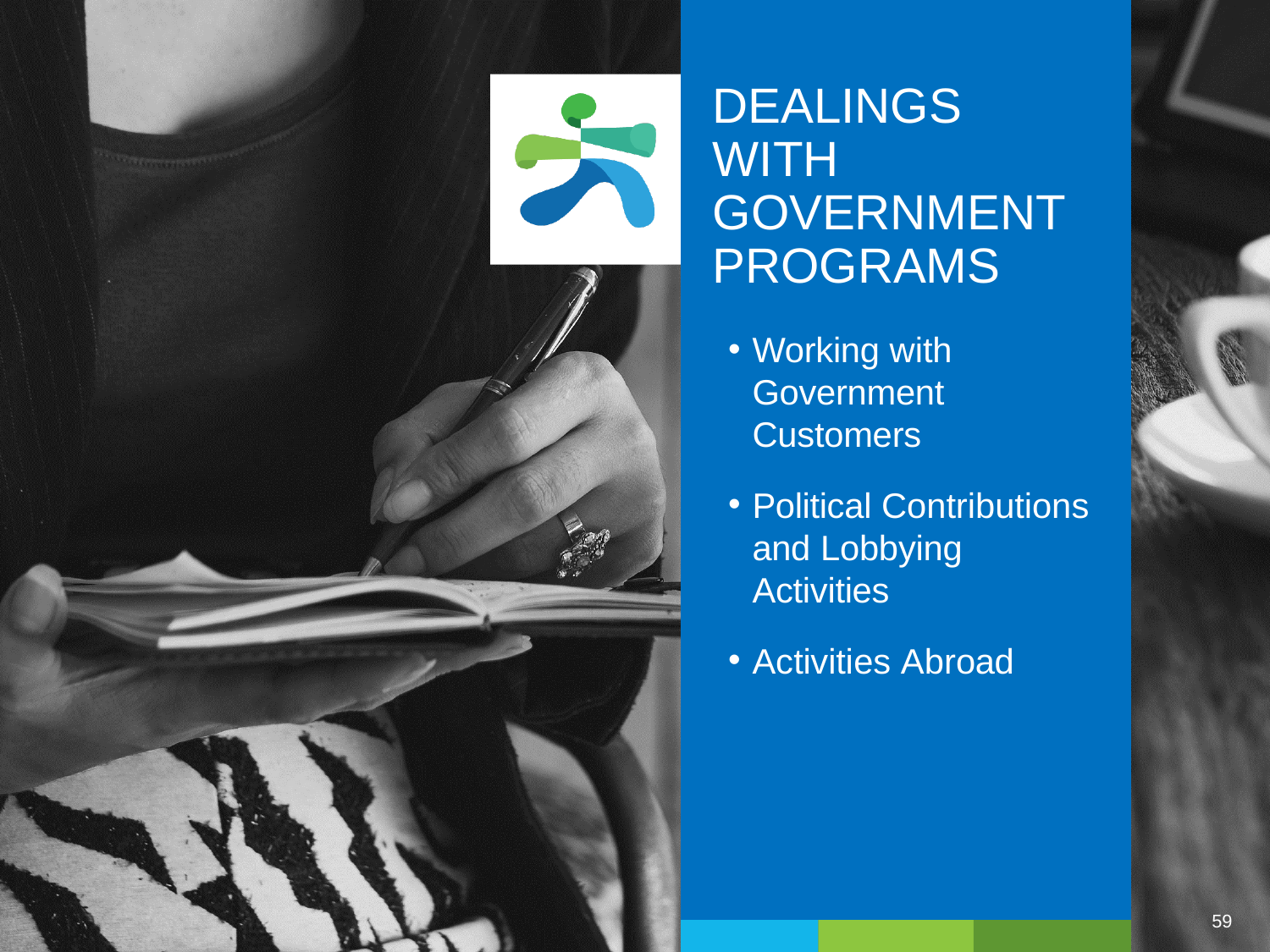

# DEALINGS WITH GOVERNMENT PROGRAMS
Working with Government Customers
Political Contributions and Lobbying Activities
Activities Abroad